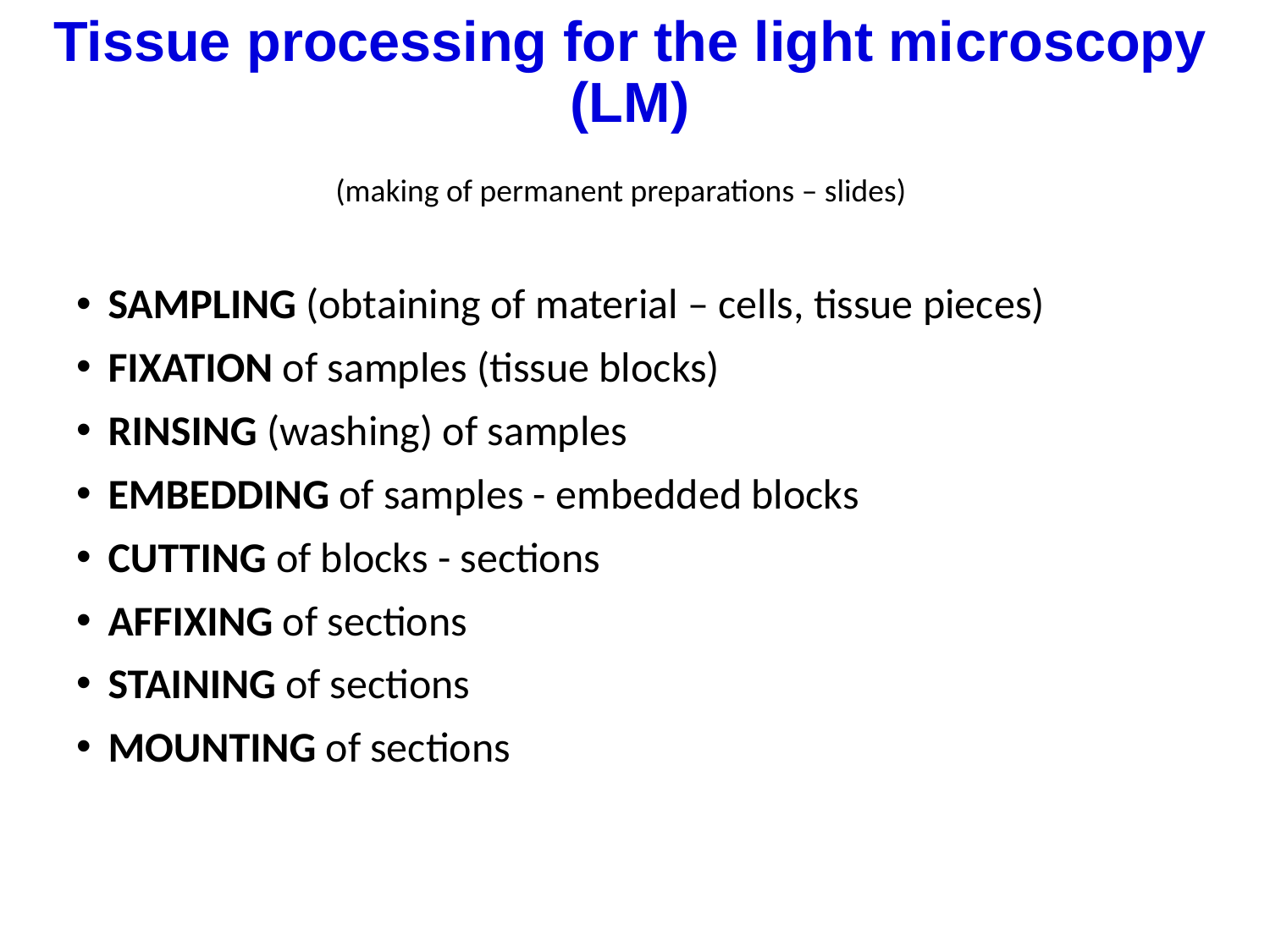

# Tissue processing for the light microscopy (LM) (making of permanent preparations – slides)
SAMPLING (obtaining of material – cells, tissue pieces)
FIXATION of samples (tissue blocks)
RINSING (washing) of samples
EMBEDDING of samples - embedded blocks
CUTTING of blocks - sections
AFFIXING of sections
STAINING of sections
MOUNTING of sections